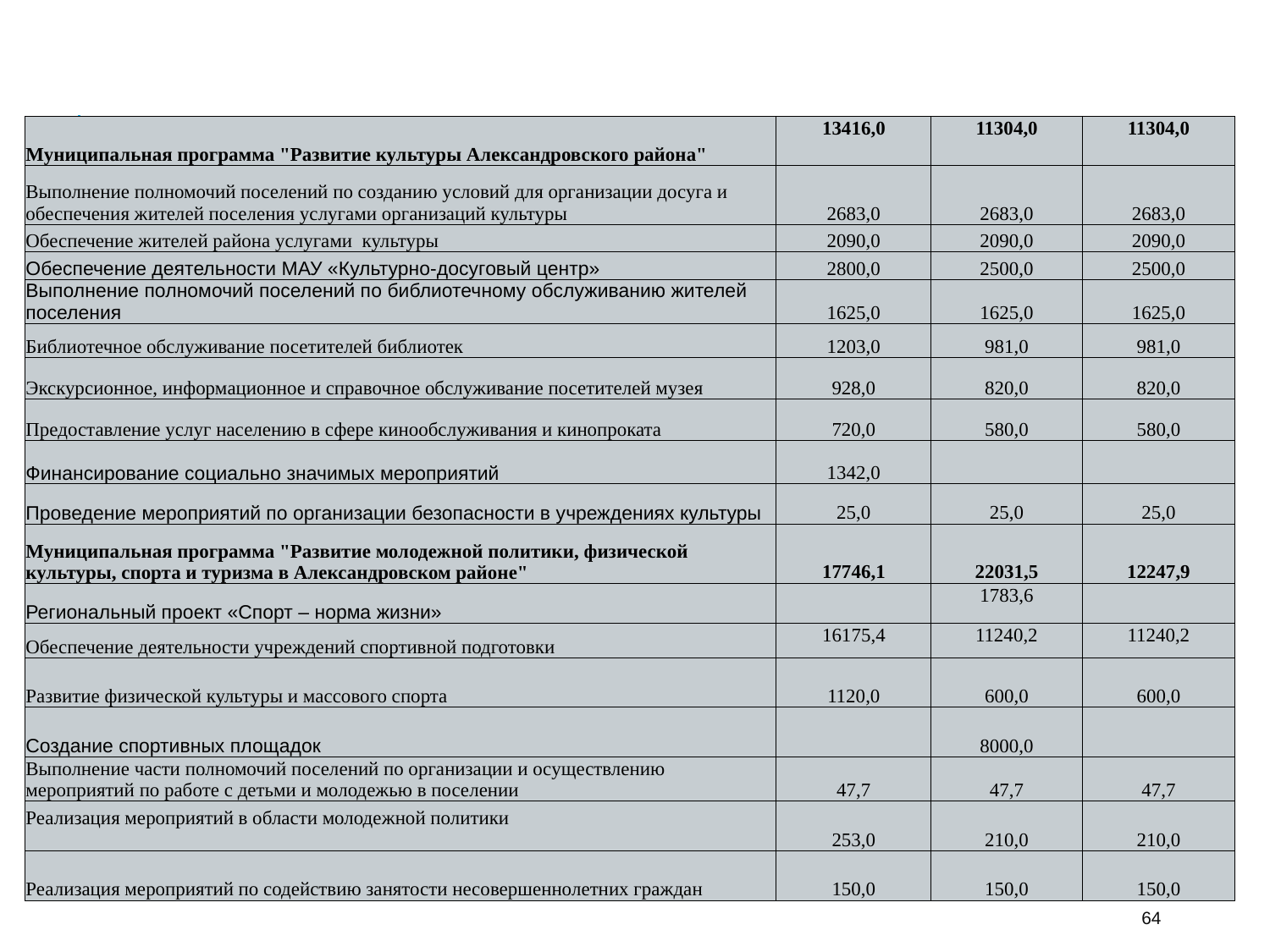

| Муниципальная программа "Развитие культуры Александровского района" | 13416,0 | 11304,0 | 11304,0 |
| --- | --- | --- | --- |
| Выполнение полномочий поселений по созданию условий для организации досуга и обеспечения жителей поселения услугами организаций культуры | 2683,0 | 2683,0 | 2683,0 |
| Обеспечение жителей района услугами культуры | 2090,0 | 2090,0 | 2090,0 |
| Обеспечение деятельности МАУ «Культурно-досуговый центр» | 2800,0 | 2500,0 | 2500,0 |
| Выполнение полномочий поселений по библиотечному обслуживанию жителей поселения | 1625,0 | 1625,0 | 1625,0 |
| Библиотечное обслуживание посетителей библиотек | 1203,0 | 981,0 | 981,0 |
| Экскурсионное, информационное и справочное обслуживание посетителей музея | 928,0 | 820,0 | 820,0 |
| Предоставление услуг населению в сфере кинообслуживания и кинопроката | 720,0 | 580,0 | 580,0 |
| Финансирование социально значимых мероприятий | 1342,0 |  |  |
| Проведение мероприятий по организации безопасности в учреждениях культуры | 25,0 | 25,0 | 25,0 |
| Муниципальная программа "Развитие молодежной политики, физической культуры, спорта и туризма в Александровском районе" | 17746,1 | 22031,5 | 12247,9 |
| Региональный проект «Спорт – норма жизни» |  | 1783,6 |  |
| Обеспечение деятельности учреждений спортивной подготовки | 16175,4 | 11240,2 | 11240,2 |
| Развитие физической культуры и массового спорта | 1120,0 | 600,0 | 600,0 |
| Создание спортивных площадок |  | 8000,0 |  |
| Выполнение части полномочий поселений по организации и осуществлению мероприятий по работе с детьми и молодежью в поселении | 47,7 | 47,7 | 47,7 |
| Реализация мероприятий в области молодежной политики | 253,0 | 210,0 | 210,0 |
| Реализация мероприятий по содействию занятости несовершеннолетних граждан | 150,0 | 150,0 | 150,0 |
64